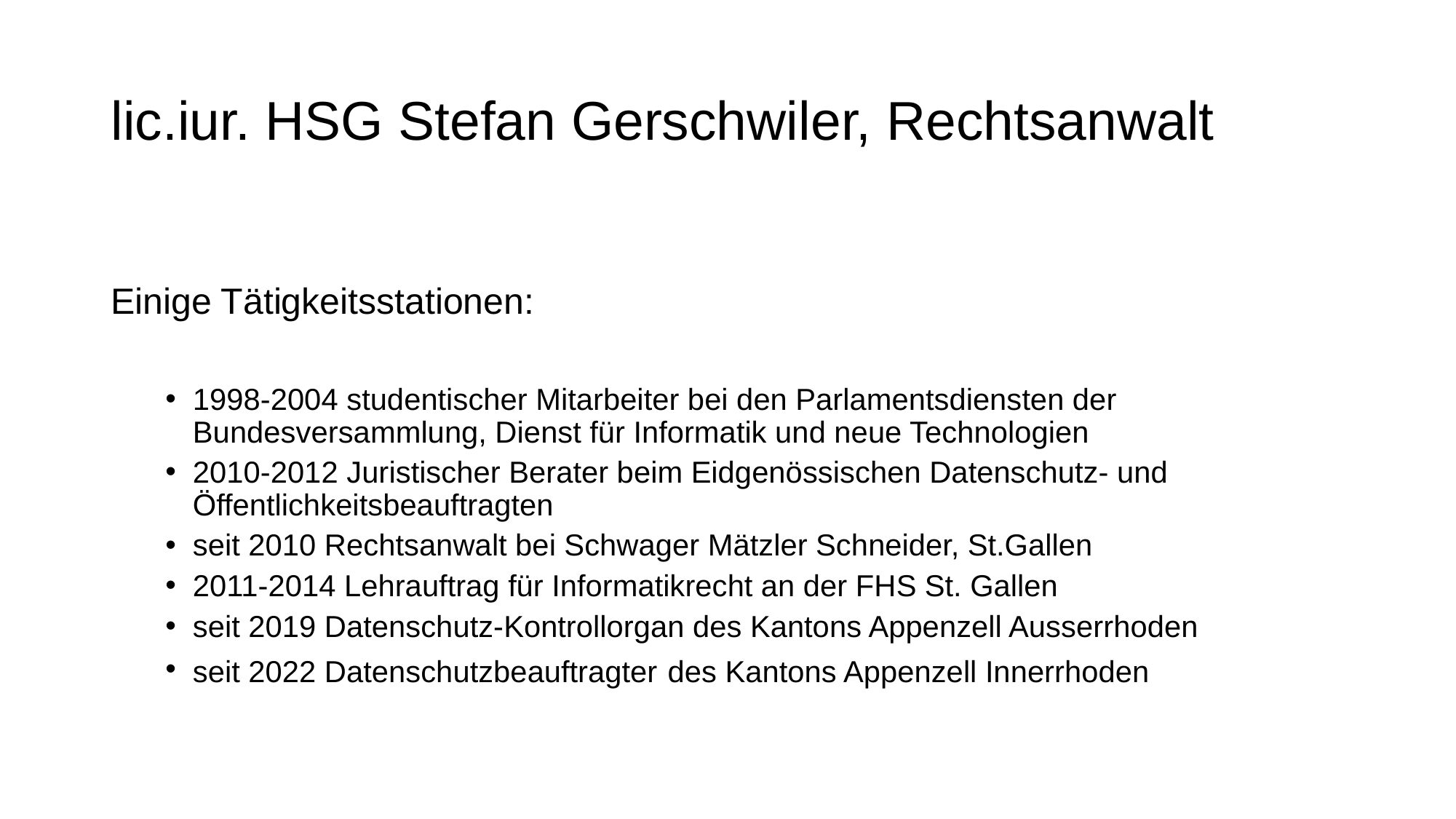

# lic.iur. HSG Stefan Gerschwiler, Rechtsanwalt

Einige Tätigkeitsstationen:

1998-2004 studentischer Mitarbeiter bei den Parlamentsdiensten der Bundesversammlung, Dienst für Informatik und neue Technologien
2010-2012 Juristischer Berater beim Eidgenössischen Datenschutz- und Öffentlichkeitsbeauftragten
seit 2010 Rechtsanwalt bei Schwager Mätzler Schneider, St.Gallen
2011-2014 Lehrauftrag für Informatikrecht an der FHS St. Gallen
seit 2019 Datenschutz-Kontrollorgan des Kantons Appenzell Ausserrhoden
seit 2022 Datenschutzbeauftragter des Kantons Appenzell Innerrhoden